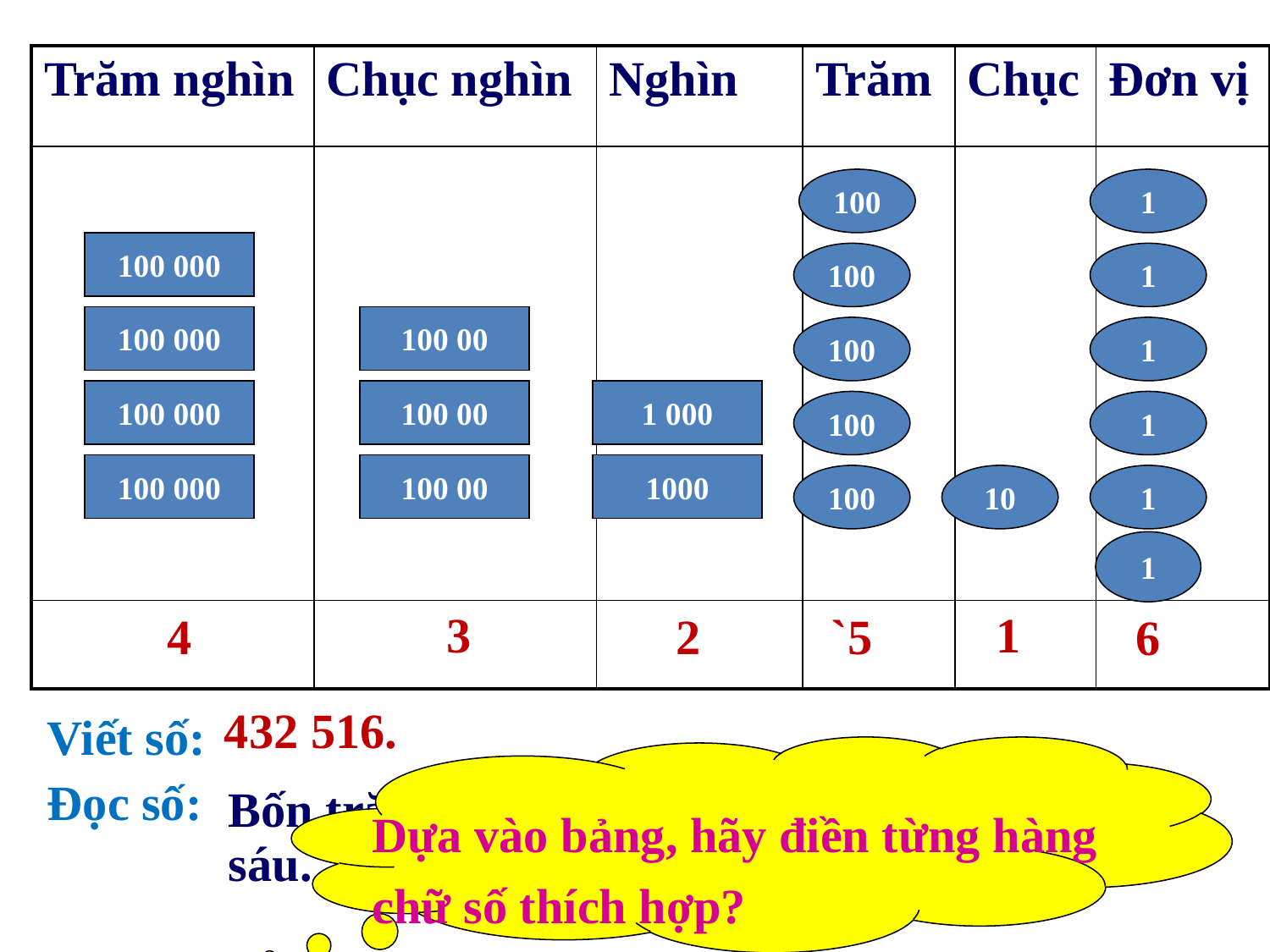

| Trăm nghìn | Chục nghìn | Nghìn | Trăm | Chục | Đơn vị |
| --- | --- | --- | --- | --- | --- |
|  |  |  |  |  |  |
|  |  |  |  |  |  |
100
1
100 000
100
1
100 000
100 00
100
1
100 000
100 00
1 000
100
1
100 000
100 00
1000
100
10
1
1
| 3 |
| --- |
| 1 |
| --- |
| 4 |
| --- |
| 2 |
| --- |
| `5 |
| --- |
| 6 |
| --- |
| 432 516. |
| --- |
| Viết số: Đọc số: |
| --- |

| Bốn trăm ba mươi hai nghìn năm trăm mười sáu. |
| --- |
Dựa vào bảng, hãy điền từng hàng chữ số thích hợp?